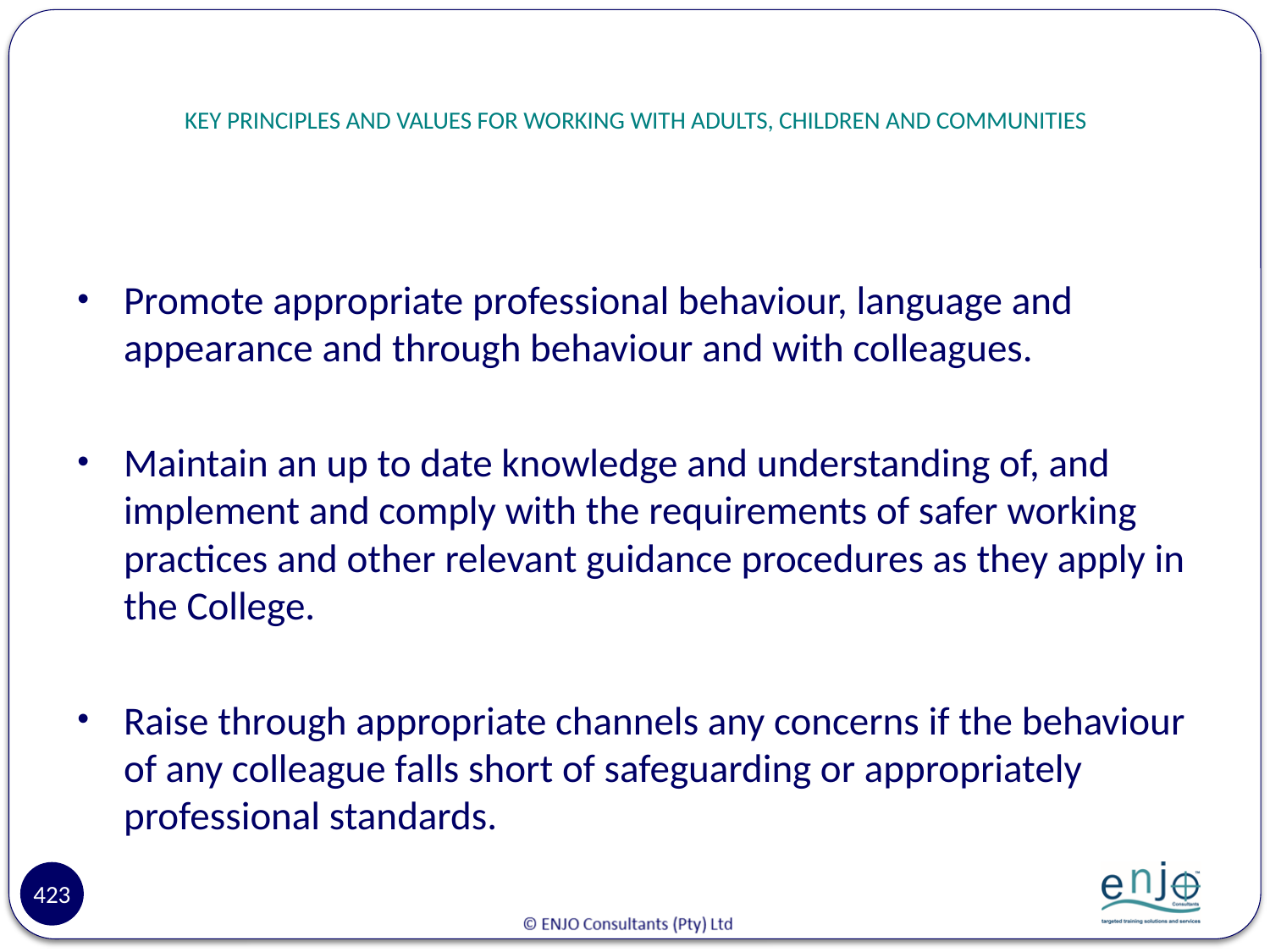

# KEY PRINCIPLES AND VALUES FOR WORKING WITH ADULTS, CHILDREN AND COMMUNITIES
Promote appropriate professional behaviour, language and appearance and through behaviour and with colleagues.

Maintain an up to date knowledge and understanding of, and implement and comply with the requirements of safer working practices and other relevant guidance procedures as they apply in the College.

Raise through appropriate channels any concerns if the behaviour of any colleague falls short of safeguarding or appropriately professional standards.

423